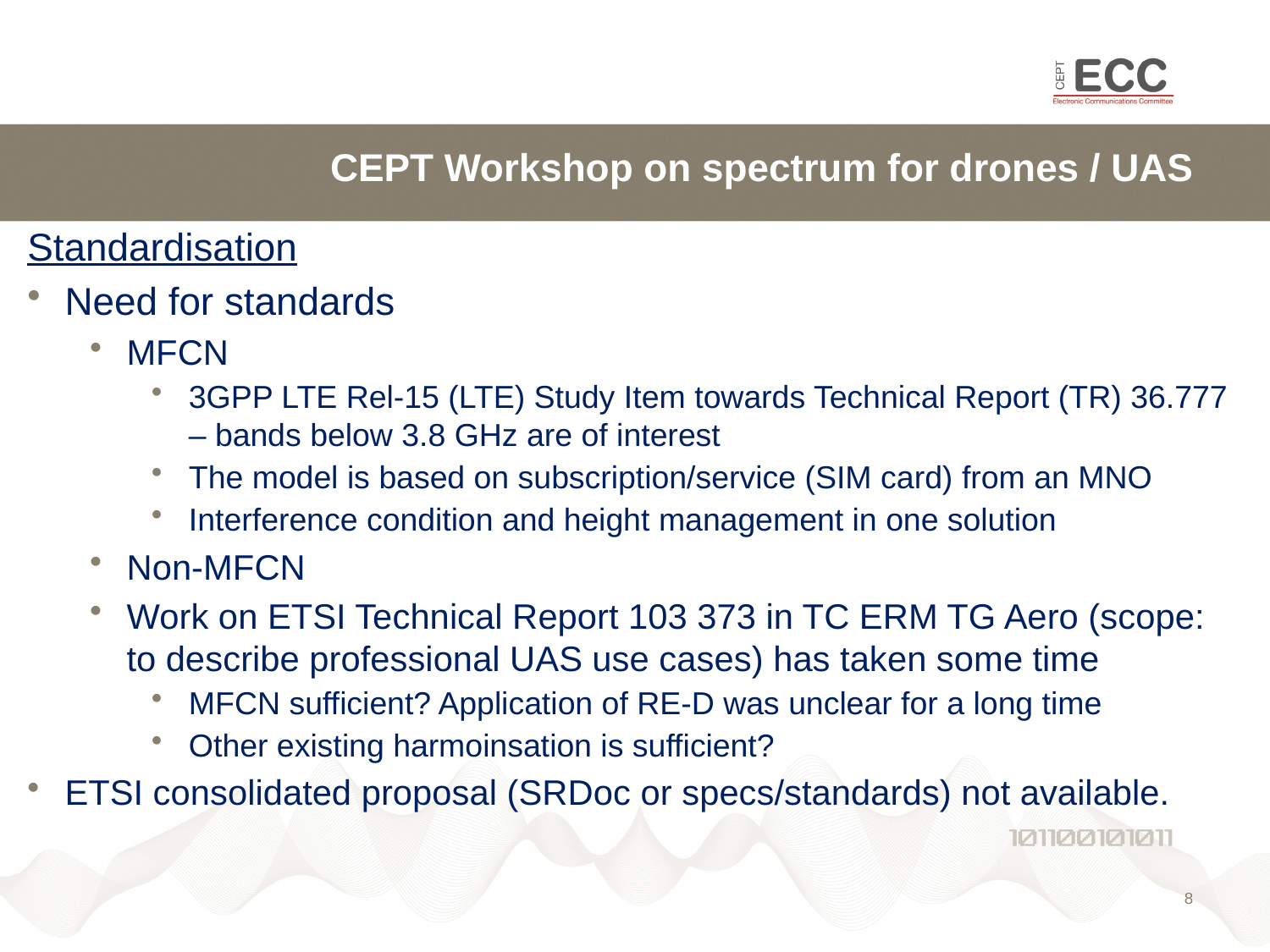

CEPT Workshop on spectrum for drones / UAS
Standardisation
Need for standards
MFCN
3GPP LTE Rel-15 (LTE) Study Item towards Technical Report (TR) 36.777 – bands below 3.8 GHz are of interest
The model is based on subscription/service (SIM card) from an MNO
Interference condition and height management in one solution
Non-MFCN
Work on ETSI Technical Report 103 373 in TC ERM TG Aero (scope: to describe professional UAS use cases) has taken some time
MFCN sufficient? Application of RE-D was unclear for a long time
Other existing harmoinsation is sufficient?
ETSI consolidated proposal (SRDoc or specs/standards) not available.

8